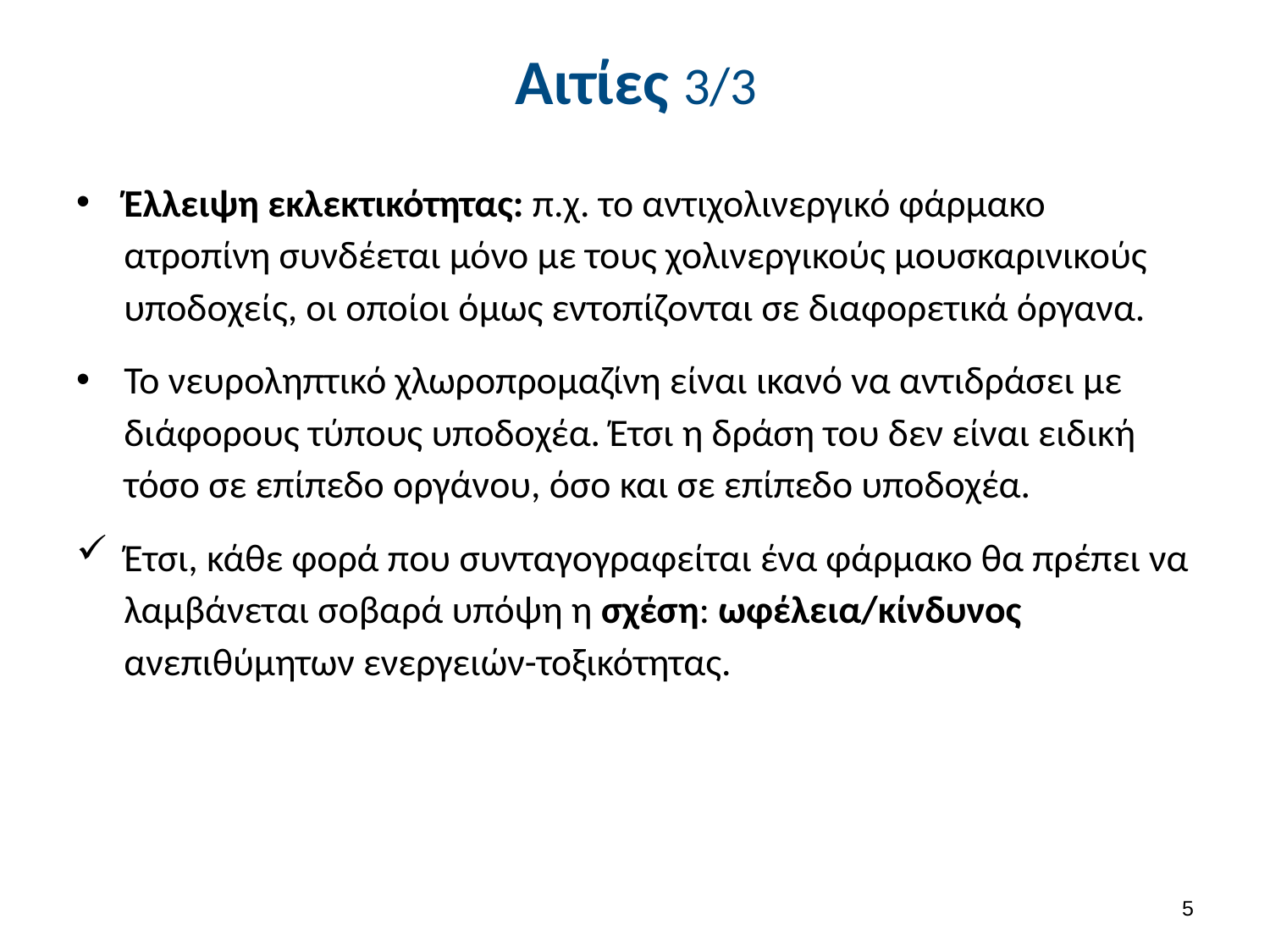

# Αιτίες 3/3
Έλλειψη εκλεκτικότητας: π.χ. το αντιχολινεργικό φάρμακο ατροπίνη συνδέεται μόνο με τους χολινεργικούς μουσκαρινικούς υποδοχείς, οι οποίοι όμως εντοπίζονται σε διαφορετικά όργανα.
Το νευροληπτικό χλωροπρομαζίνη είναι ικανό να αντιδράσει με διάφορους τύπους υποδοχέα. Έτσι η δράση του δεν είναι ειδική τόσο σε επίπεδο οργάνου, όσο και σε επίπεδο υποδοχέα.
Έτσι, κάθε φορά που συνταγογραφείται ένα φάρμακο θα πρέπει να λαμβάνεται σοβαρά υπόψη η σχέση: ωφέλεια/κίνδυνος ανεπιθύμητων ενεργειών-τοξικότητας.
5